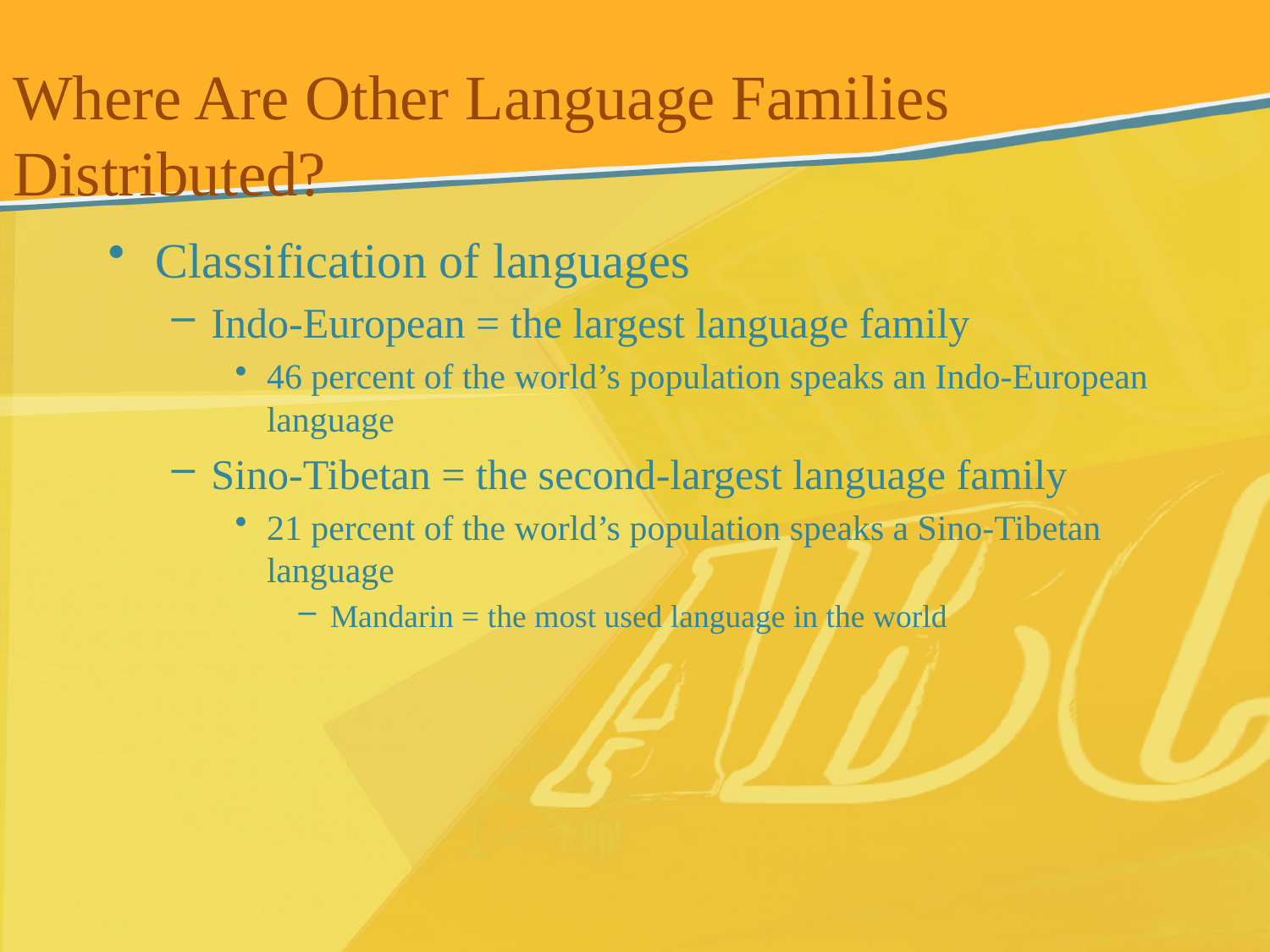

Where Are Other Language Families Distributed?
Classification of languages
Indo-European = the largest language family
46 percent of the world’s population speaks an Indo-European language
Sino-Tibetan = the second-largest language family
21 percent of the world’s population speaks a Sino-Tibetan language
Mandarin = the most used language in the world